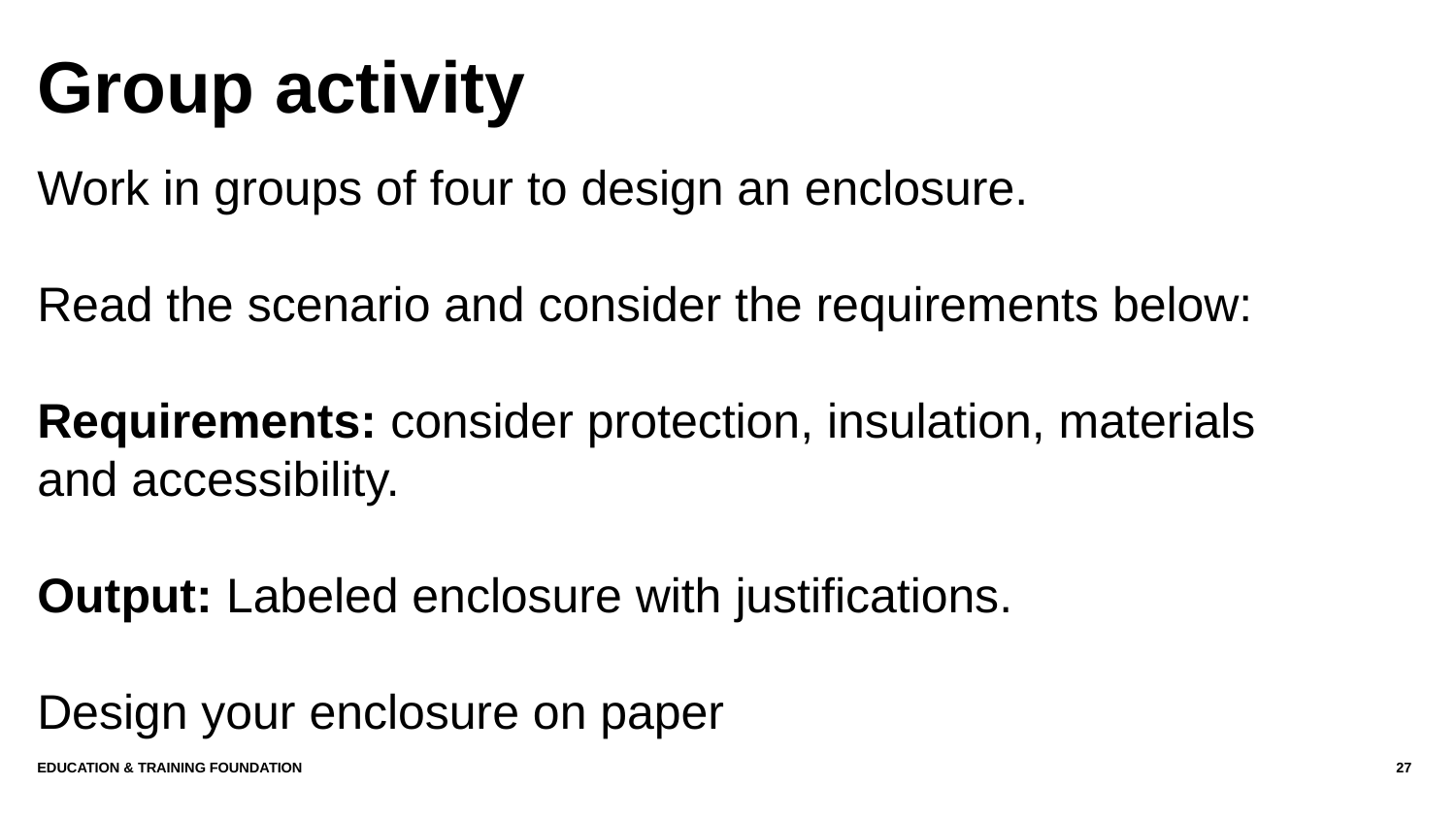

# Group activity
Work in groups of four to design an enclosure.

Read the scenario and consider the requirements below:

Requirements: consider protection, insulation, materials and accessibility.

Output: Labeled enclosure with justifications.

Design your enclosure on paper

Education & Training Foundation
27